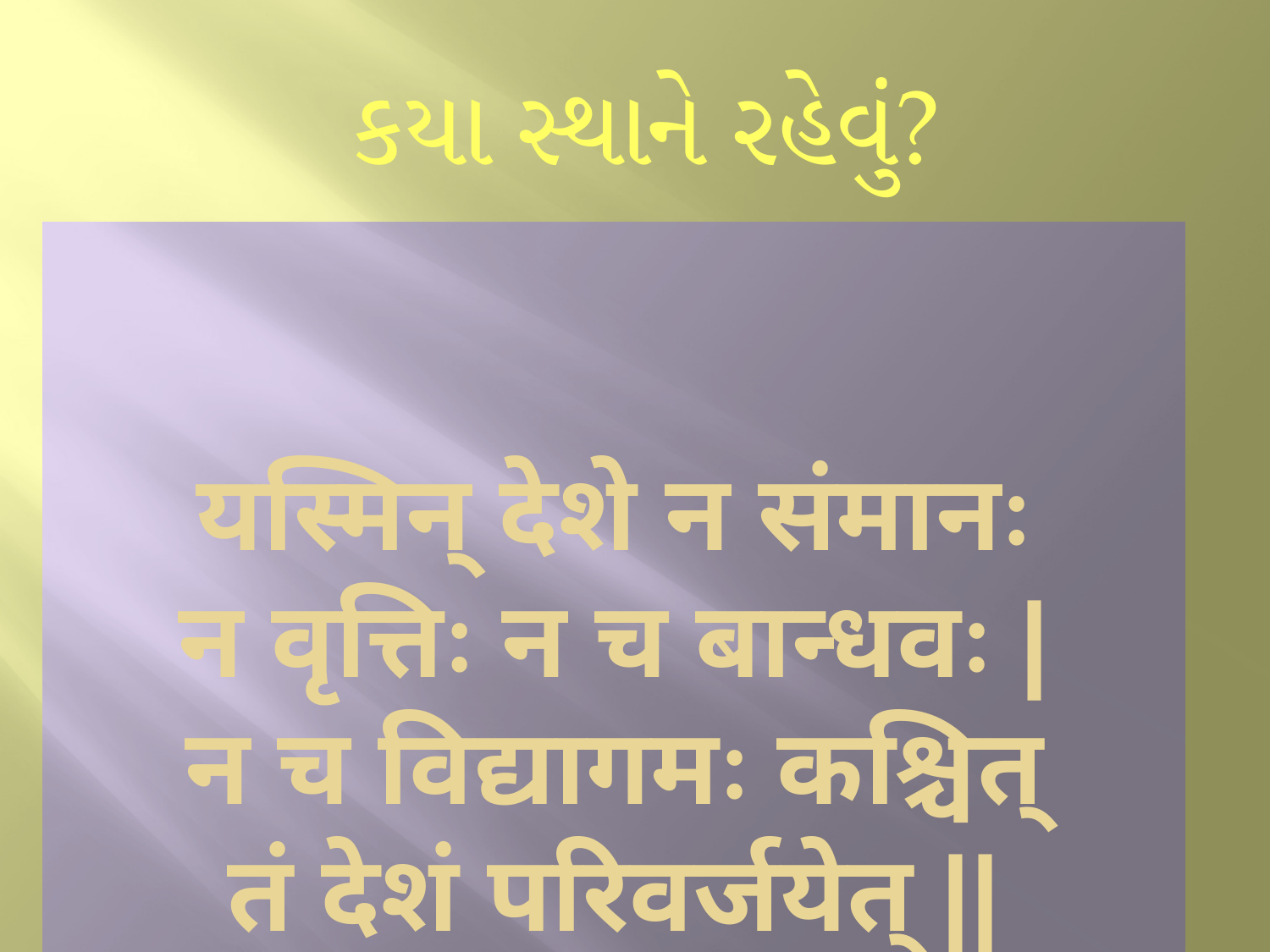

કયા સ્થાને રહેવું?
# यस्मिन् देशे न संमानः न वृत्तिः न च बान्धवः | न च विद्यागमः कश्चित् तं देशं परिवर्जयेत् ||